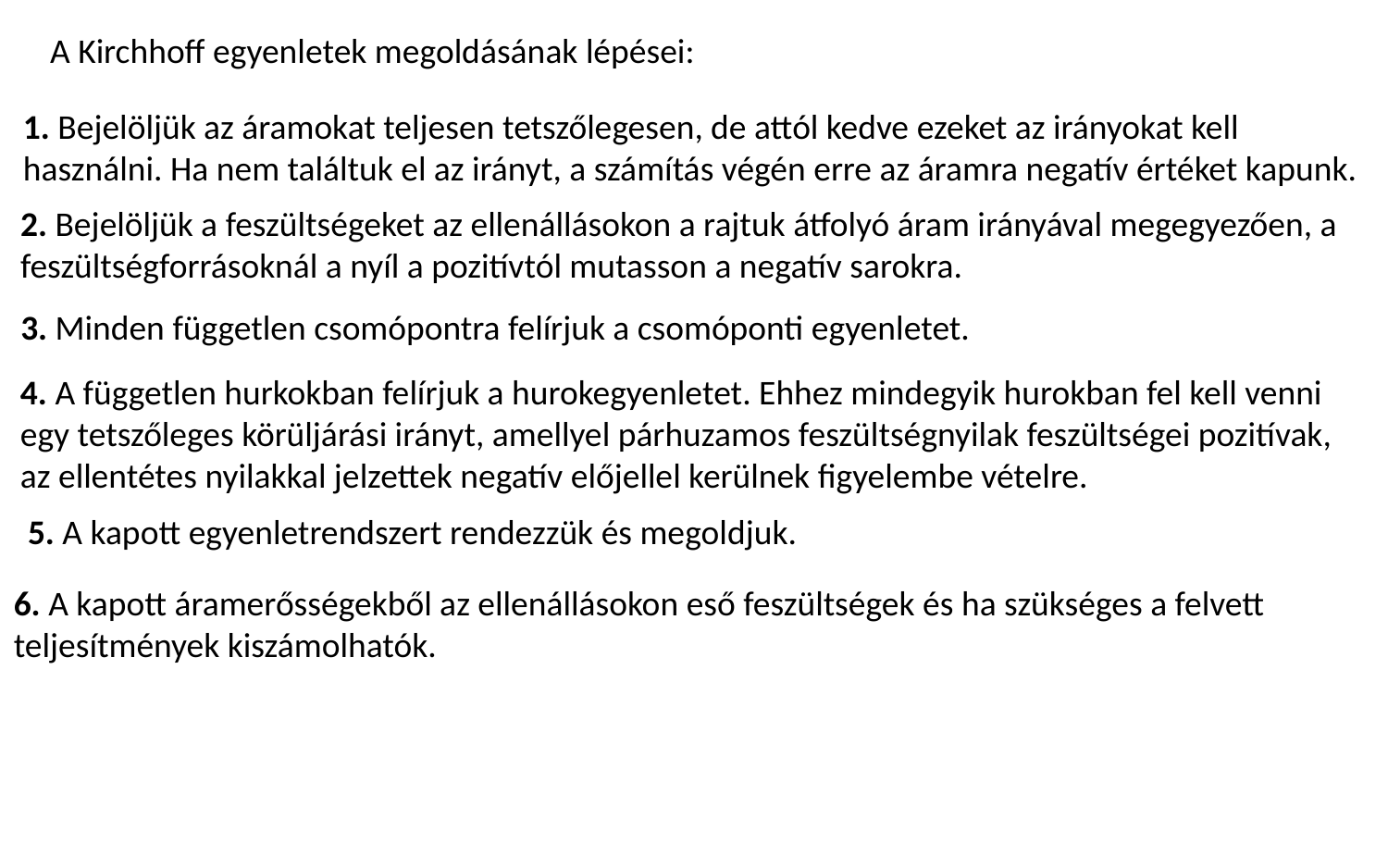

A Kirchhoff egyenletek megoldásának lépései:
1. Bejelöljük az áramokat teljesen tetszőlegesen, de attól kedve ezeket az irányokat kell használni. Ha nem találtuk el az irányt, a számítás végén erre az áramra negatív értéket kapunk.
2. Bejelöljük a feszültségeket az ellenállásokon a rajtuk átfolyó áram irányával megegyezően, a feszültségforrásoknál a nyíl a pozitívtól mutasson a negatív sarokra.
3. Minden független csomópontra felírjuk a csomóponti egyenletet.
4. A független hurkokban felírjuk a hurokegyenletet. Ehhez mindegyik hurokban fel kell venni egy tetszőleges körüljárási irányt, amellyel párhuzamos feszültségnyilak feszültségei pozitívak, az ellentétes nyilakkal jelzettek negatív előjellel kerülnek figyelembe vételre.
5. A kapott egyenletrendszert rendezzük és megoldjuk.
6. A kapott áramerősségekből az ellenállásokon eső feszültségek és ha szükséges a felvett teljesítmények kiszámolhatók.